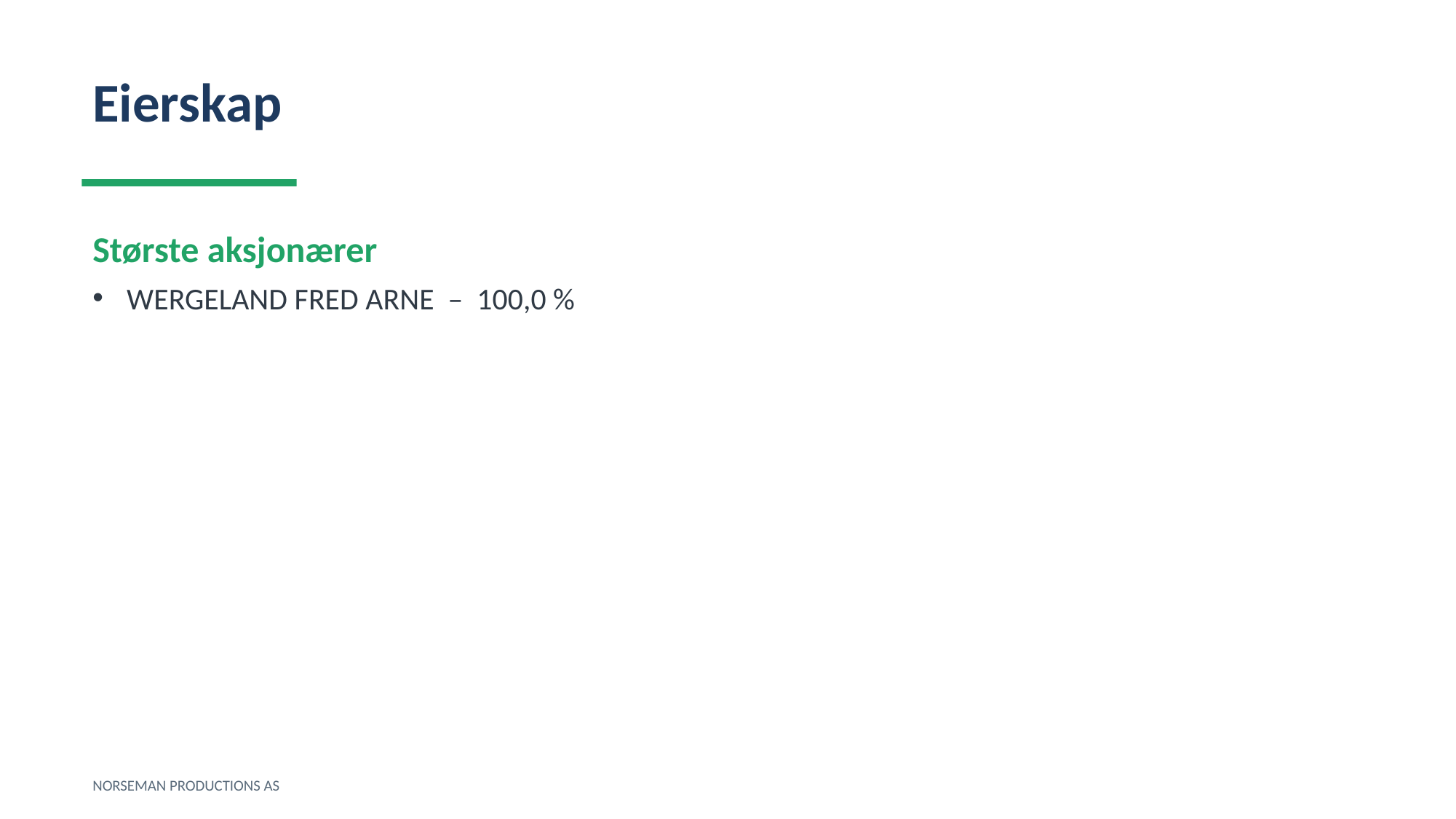

Eierskap

Største aksjonærer
WERGELAND FRED ARNE  –  100,0 %
NORSEMAN PRODUCTIONS AS